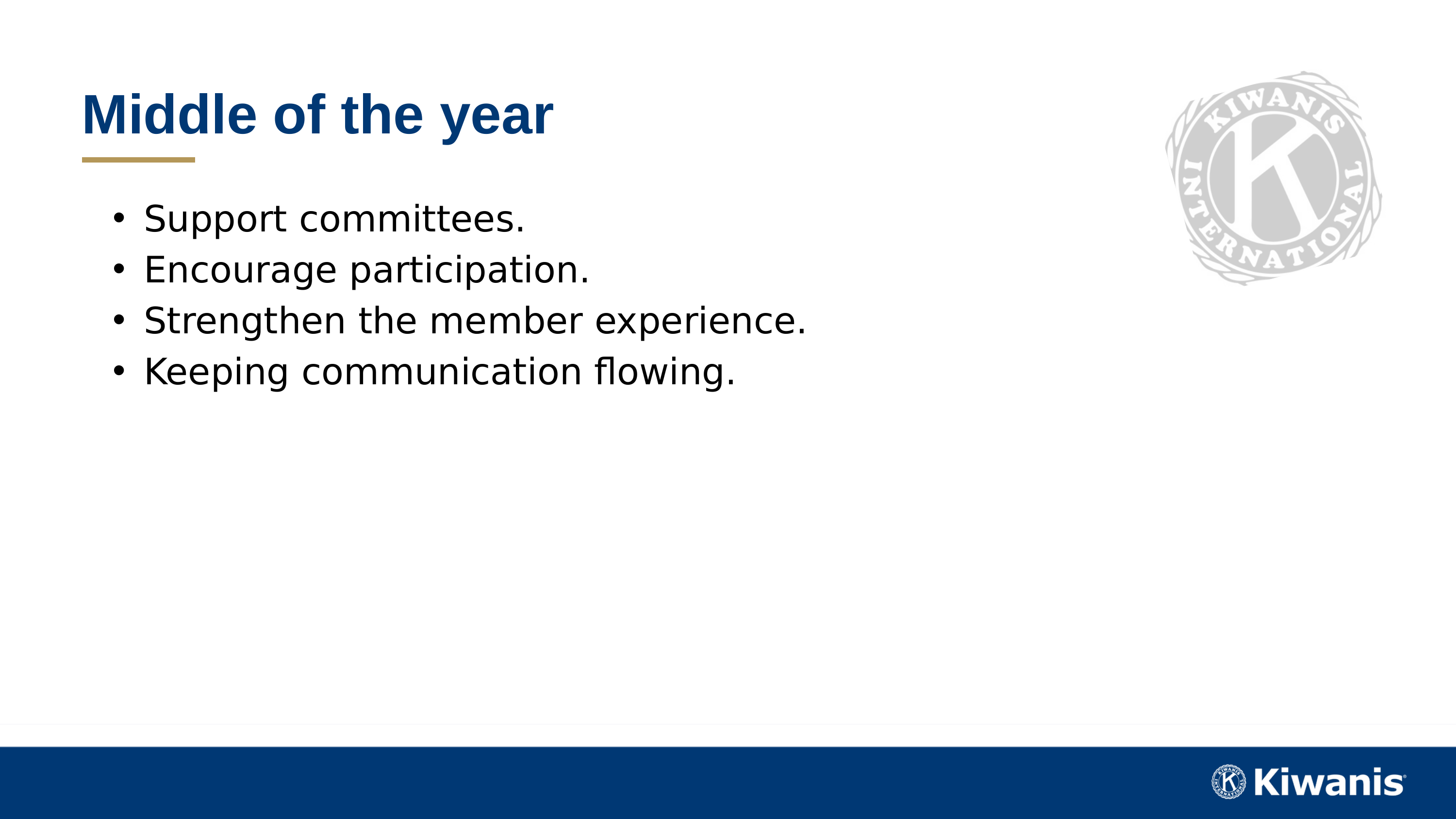

Middle of the year

Support committees.
Encourage participation.
Strengthen the member experience.
Keeping communication flowing.